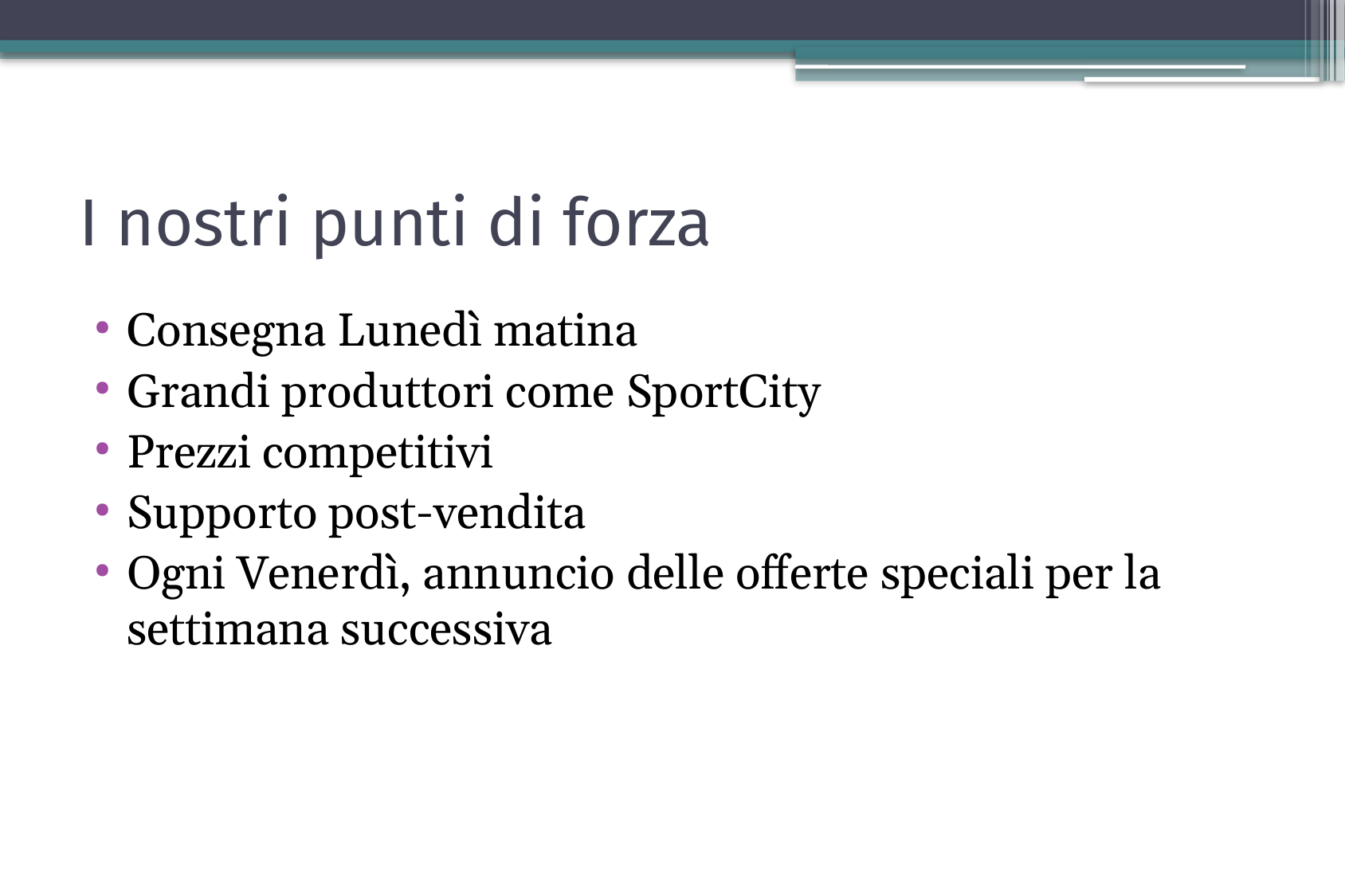

# I nostri punti di forza
Consegna Lunedì matina
Grandi produttori come SportCity
Prezzi competitivi
Supporto post-vendita
Ogni Venerdì, annuncio delle offerte speciali per la settimana successiva